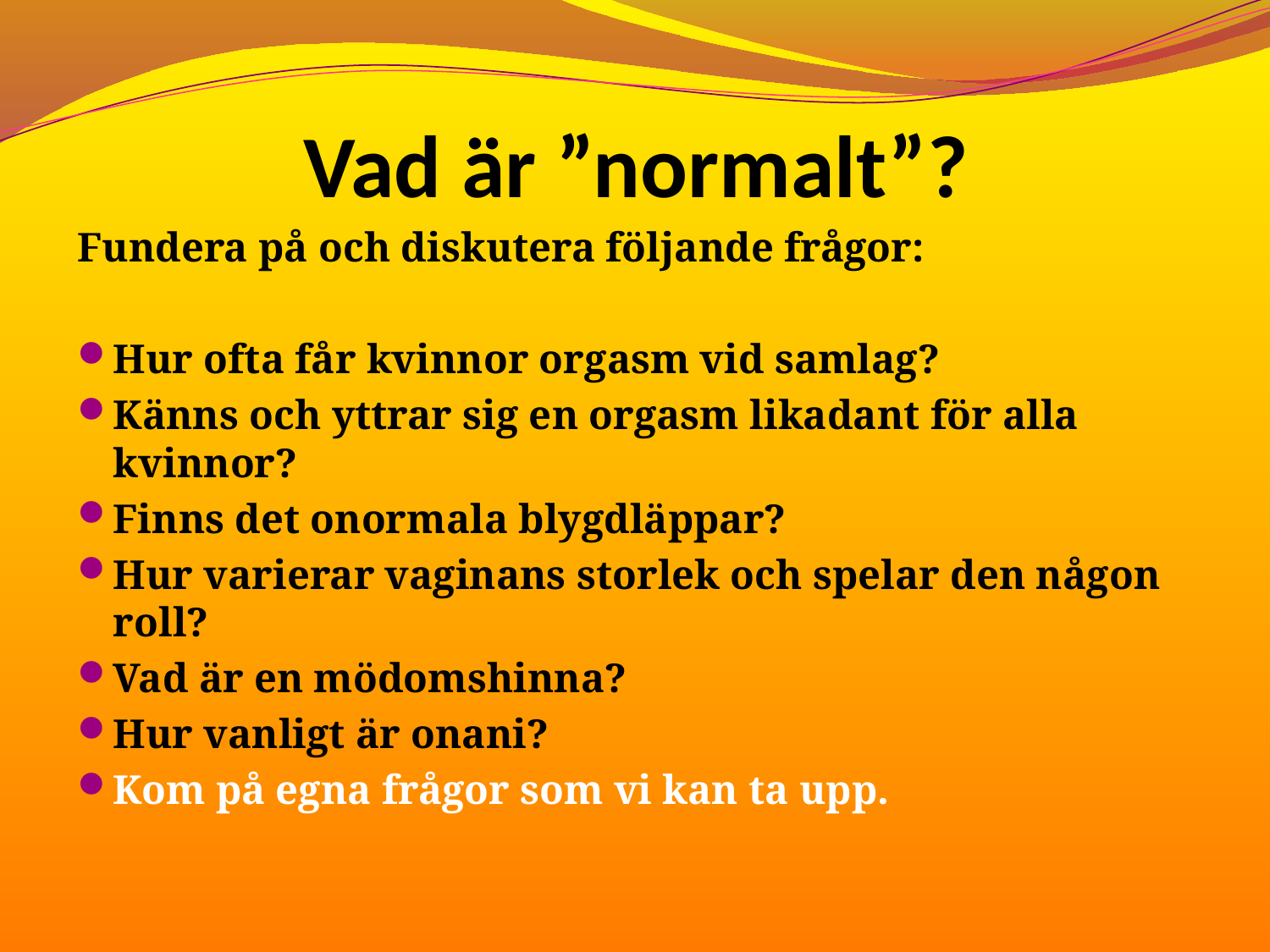

# Vad är ”normalt”?
Fundera på och diskutera följande frågor:

Hur ofta får kvinnor orgasm vid samlag?
Känns och yttrar sig en orgasm likadant för alla kvinnor?
Finns det onormala blygdläppar?
Hur varierar vaginans storlek och spelar den någon roll?
Vad är en mödomshinna?
Hur vanligt är onani?
Kom på egna frågor som vi kan ta upp.